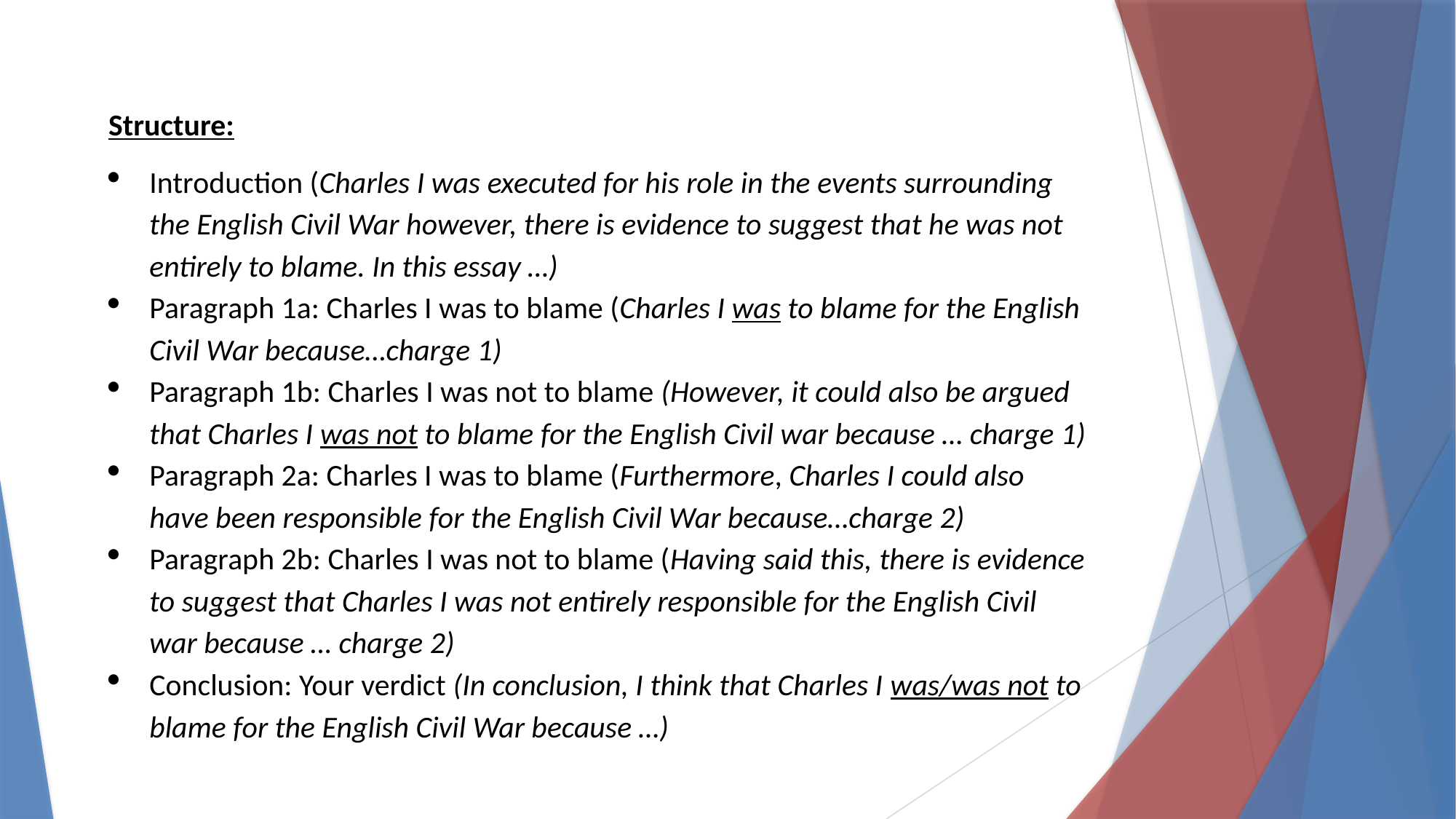

Structure:
Introduction (Charles I was executed for his role in the events surrounding the English Civil War however, there is evidence to suggest that he was not entirely to blame. In this essay …)
Paragraph 1a: Charles I was to blame (Charles I was to blame for the English Civil War because…charge 1)
Paragraph 1b: Charles I was not to blame (However, it could also be argued that Charles I was not to blame for the English Civil war because … charge 1)
Paragraph 2a: Charles I was to blame (Furthermore, Charles I could also have been responsible for the English Civil War because…charge 2)
Paragraph 2b: Charles I was not to blame (Having said this, there is evidence to suggest that Charles I was not entirely responsible for the English Civil war because … charge 2)
Conclusion: Your verdict (In conclusion, I think that Charles I was/was not to blame for the English Civil War because …)